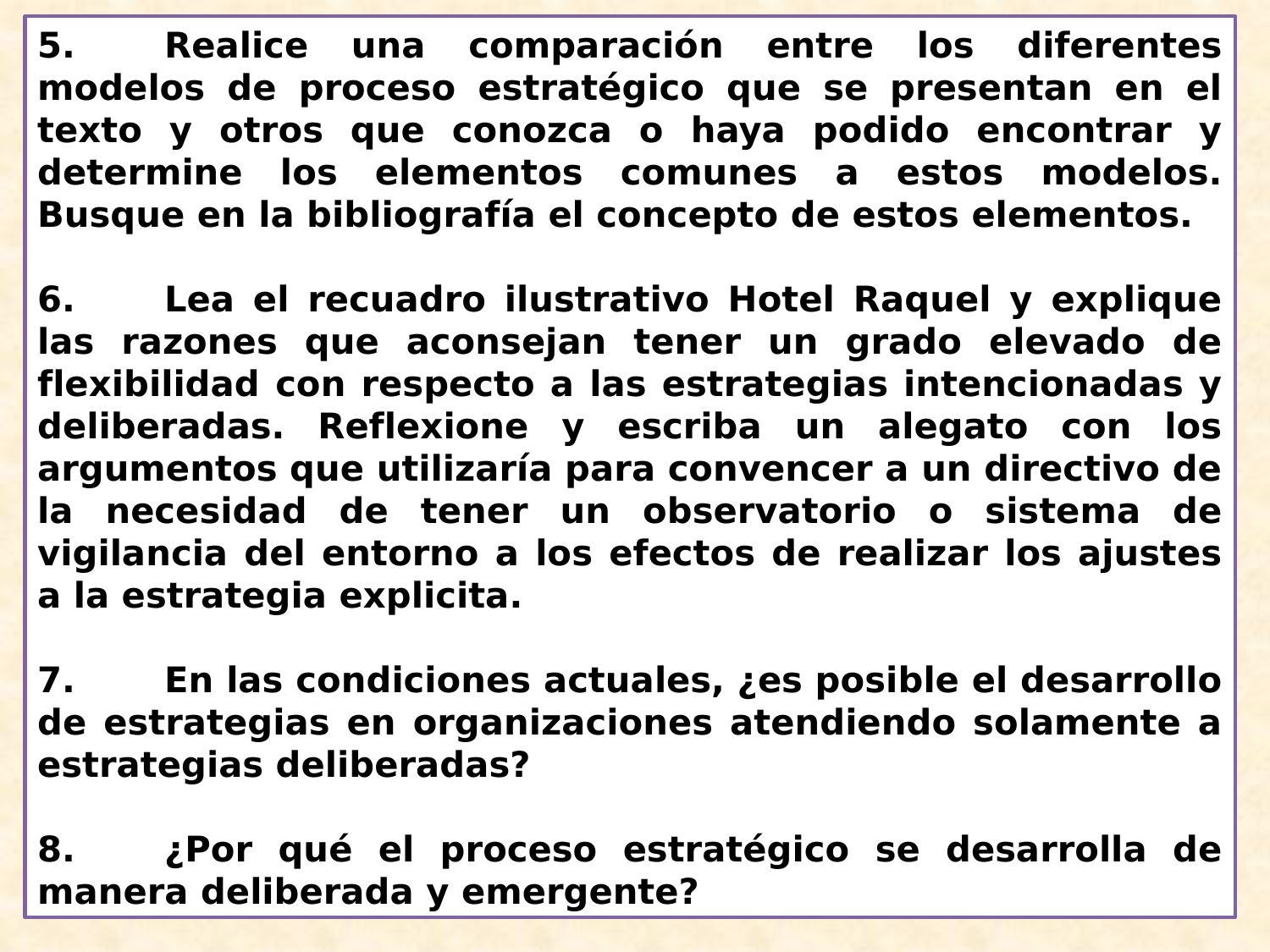

5.	Realice una comparación entre los diferentes modelos de proceso estratégico que se presentan en el texto y otros que conozca o haya podido encontrar y determine los elementos comunes a estos modelos. Busque en la bibliografía el concepto de estos elementos.

6.	Lea el recuadro ilustrativo Hotel Raquel y explique las razones que aconsejan tener un grado elevado de flexibilidad con respecto a las estrategias intencionadas y deliberadas. Reflexione y escriba un alegato con los argumentos que utilizaría para convencer a un directivo de la necesidad de tener un observatorio o sistema de vigilancia del entorno a los efectos de realizar los ajustes a la estrategia explicita.

7.	En las condiciones actuales, ¿es posible el desarrollo de estrategias en organizaciones atendiendo solamente a estrategias deliberadas?

8.	¿Por qué el proceso estratégico se desarrolla de manera deliberada y emergente?
#